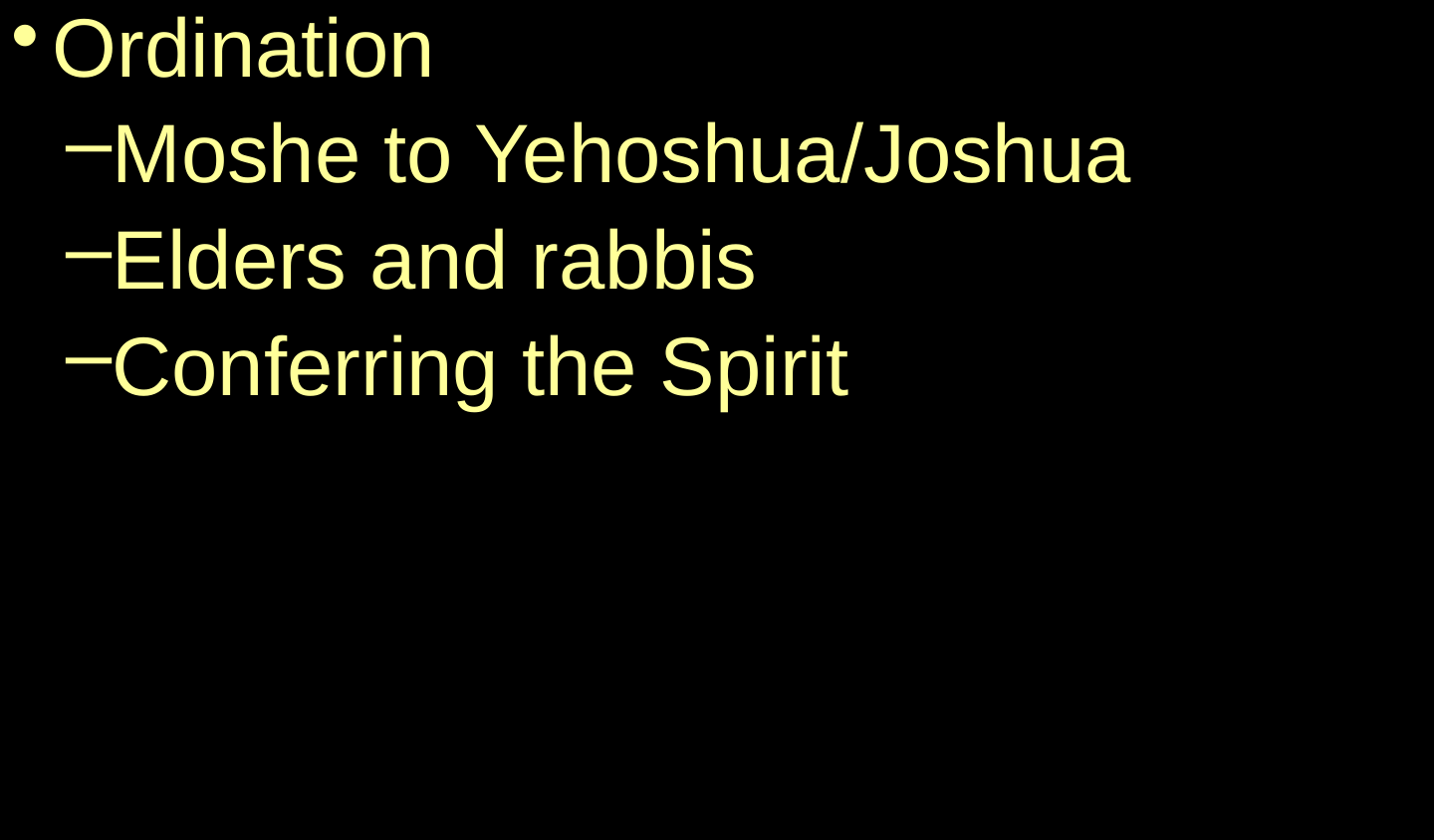

Ordination
Moshe to Yehoshua/Joshua
Elders and rabbis
Conferring the Spirit